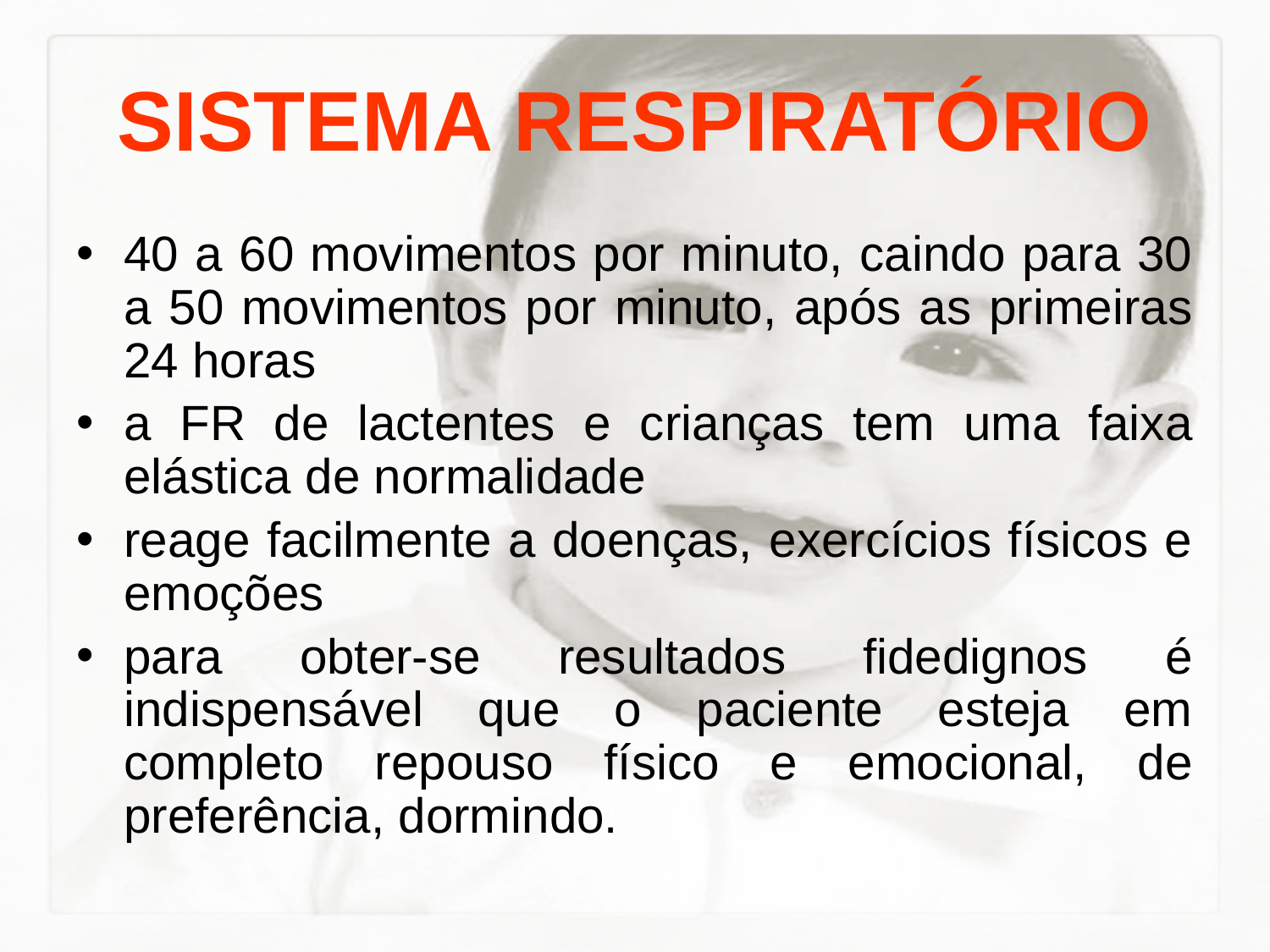

# SISTEMA RESPIRATÓRIO
40 a 60 movimentos por minuto, caindo para 30 a 50 movimentos por minuto, após as primeiras 24 horas
a FR de lactentes e crianças tem uma faixa elástica de normalidade
reage facilmente a doenças, exercícios físicos e emoções
para obter-se resultados fidedignos é indispensável que o paciente esteja em completo repouso físico e emocional, de preferência, dormindo.